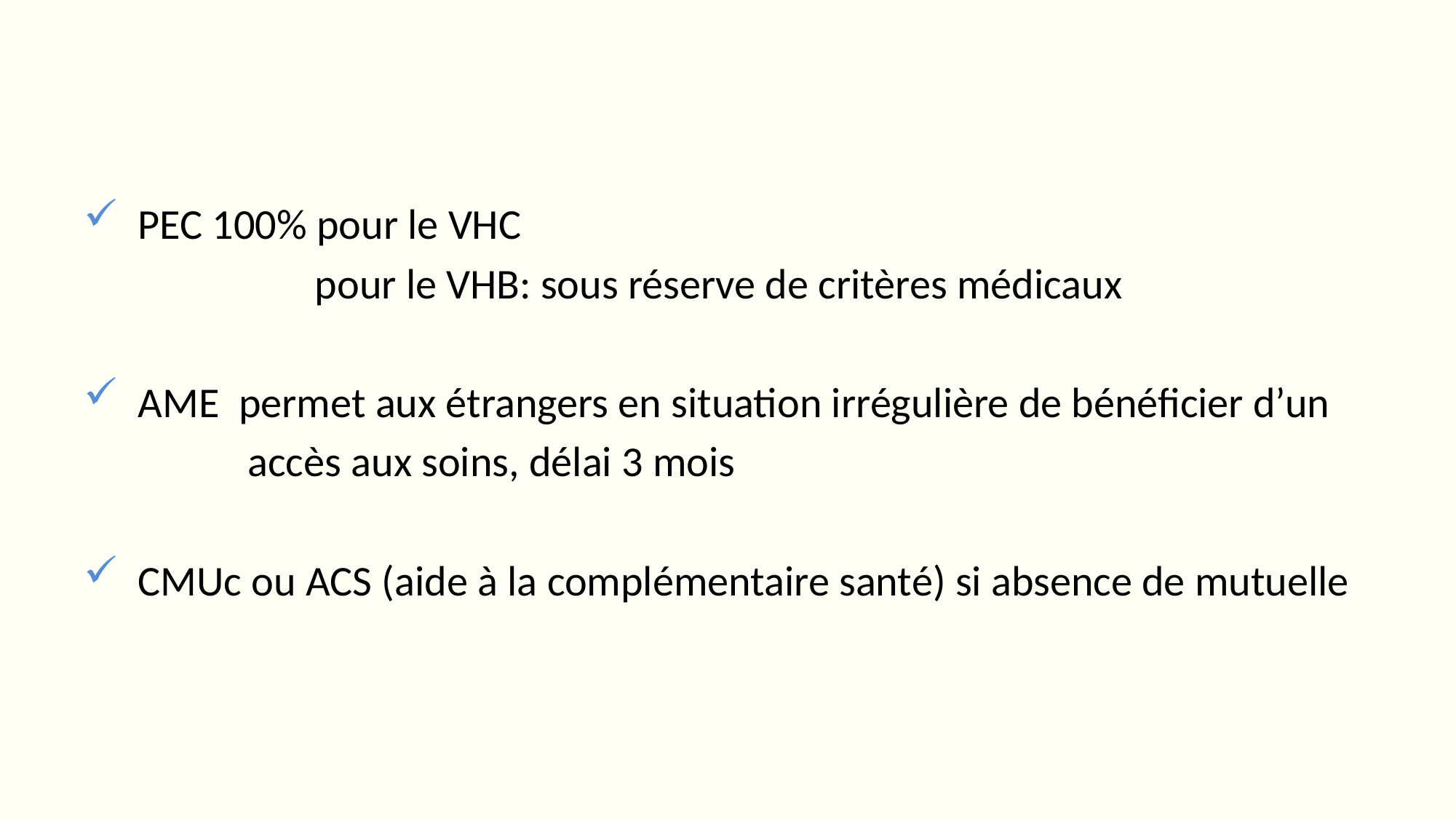

PEC 100% pour le VHC
                        pour le VHB: sous réserve de critères médicaux

AME  permet aux étrangers en situation irrégulière de bénéficier d’un
                 accès aux soins, délai 3 mois

CMUc ou ACS (aide à la complémentaire santé) si absence de mutuelle